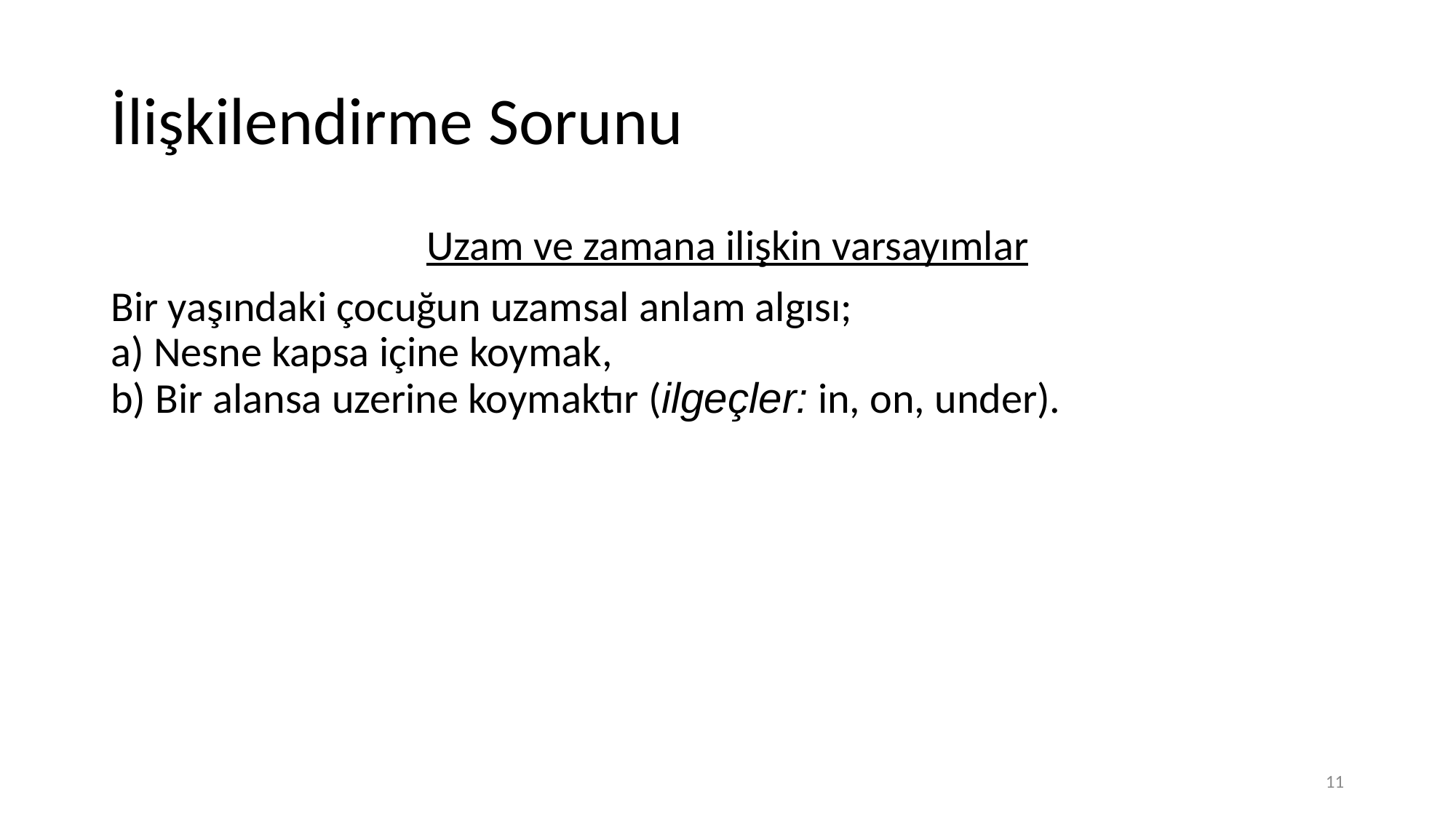

# İlişkilendirme Sorunu
Uzam ve zamana ilişkin varsayımlar
Bir yaşındaki çocuğun uzamsal anlam algısı;
a) Nesne kapsa içine koymak,
b) Bir alansa uzerine koymaktır (ilgeçler: in, on, under).
11